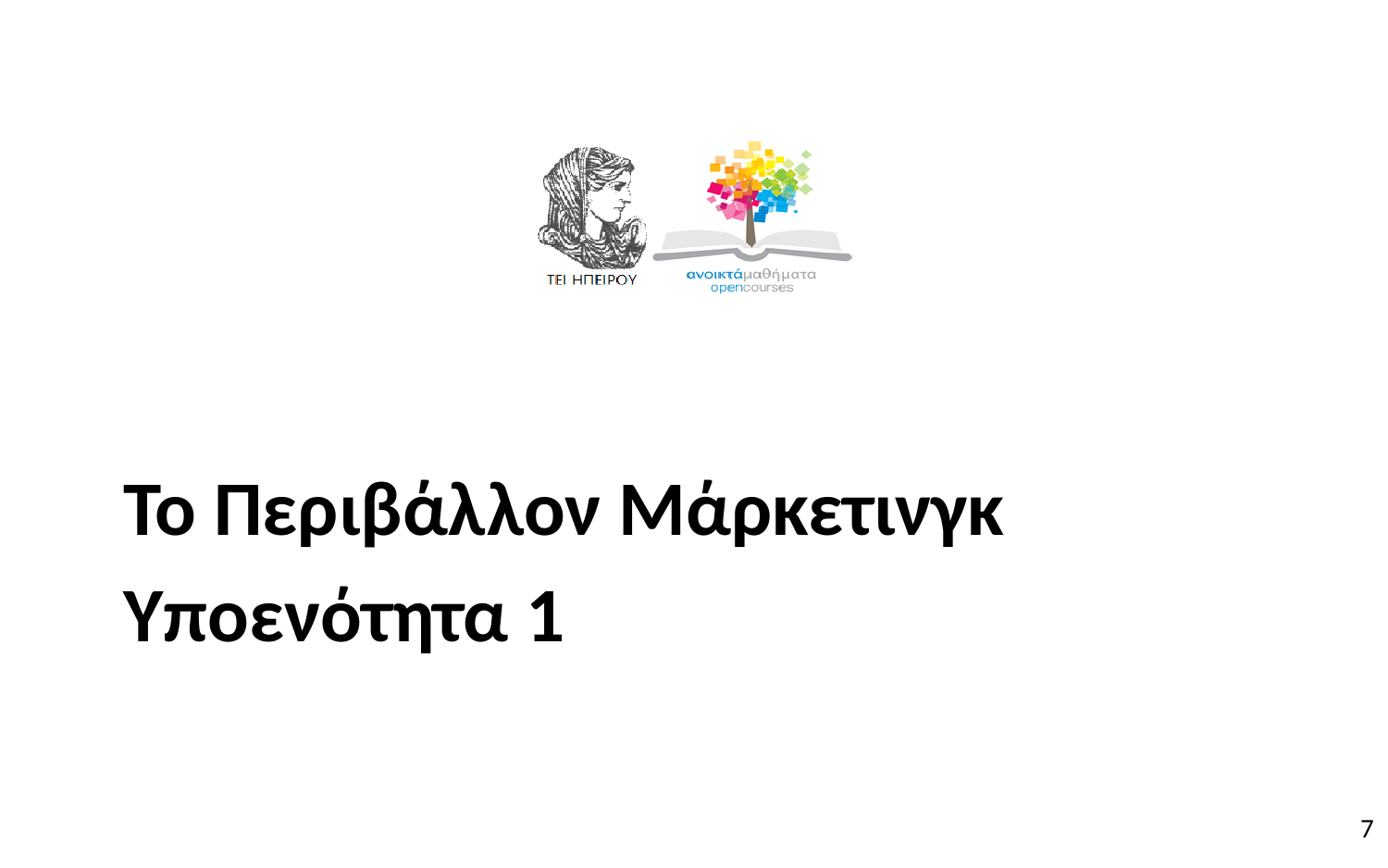

Το Περιβάλλον Μάρκετινγκ
# Υποενότητα 1
7